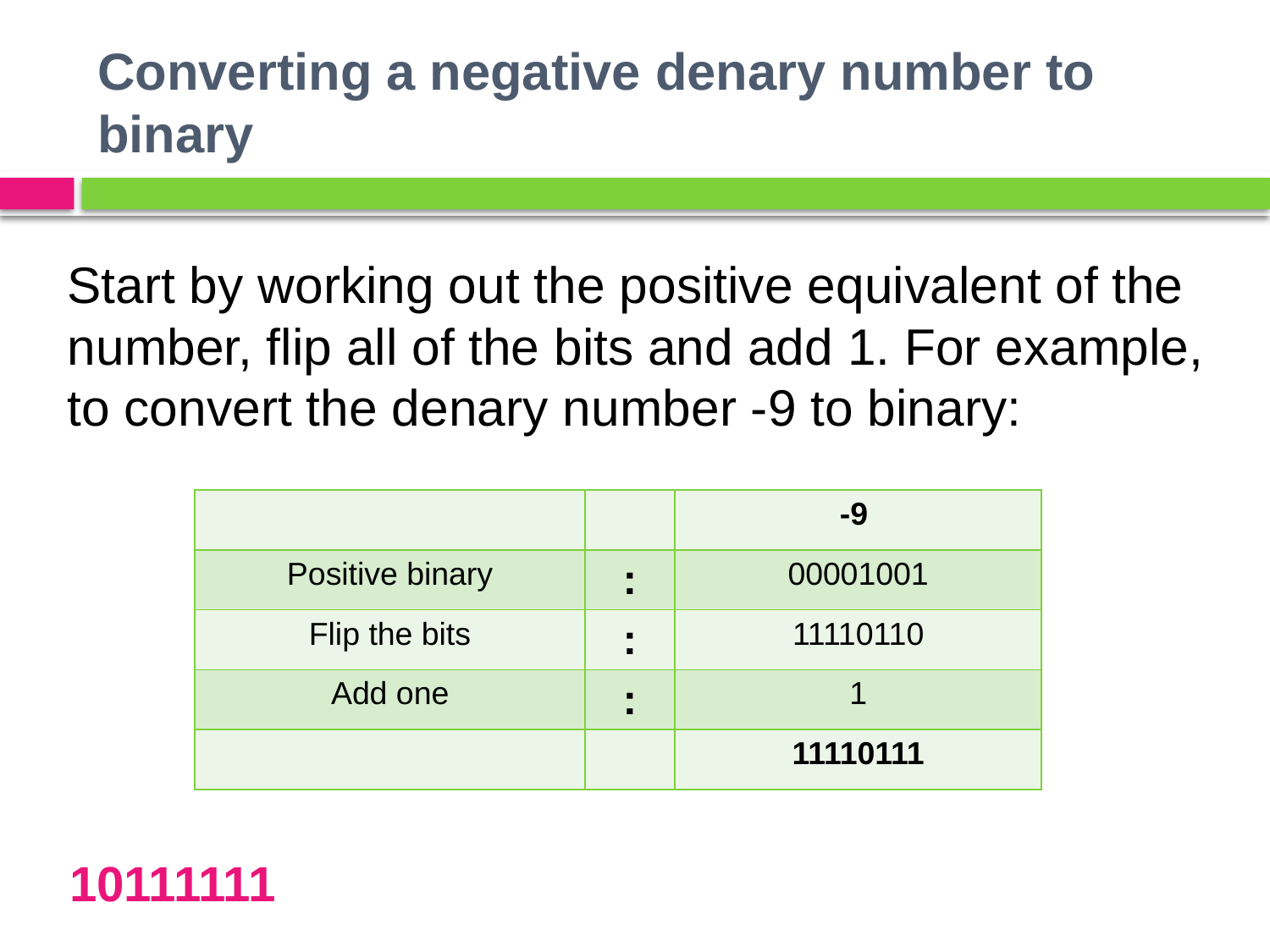

# Converting a negative denary number to binary
Start by working out the positive equivalent of the number, flip all of the bits and add 1. For example, to convert the denary number -9 to binary:

|  |  | -9 |
| --- | --- | --- |
| Positive binary | : | 00001001 |
| Flip the bits | : | 11110110 |
| Add one | : | 1 |
|  |  | 11110111 |
10111111